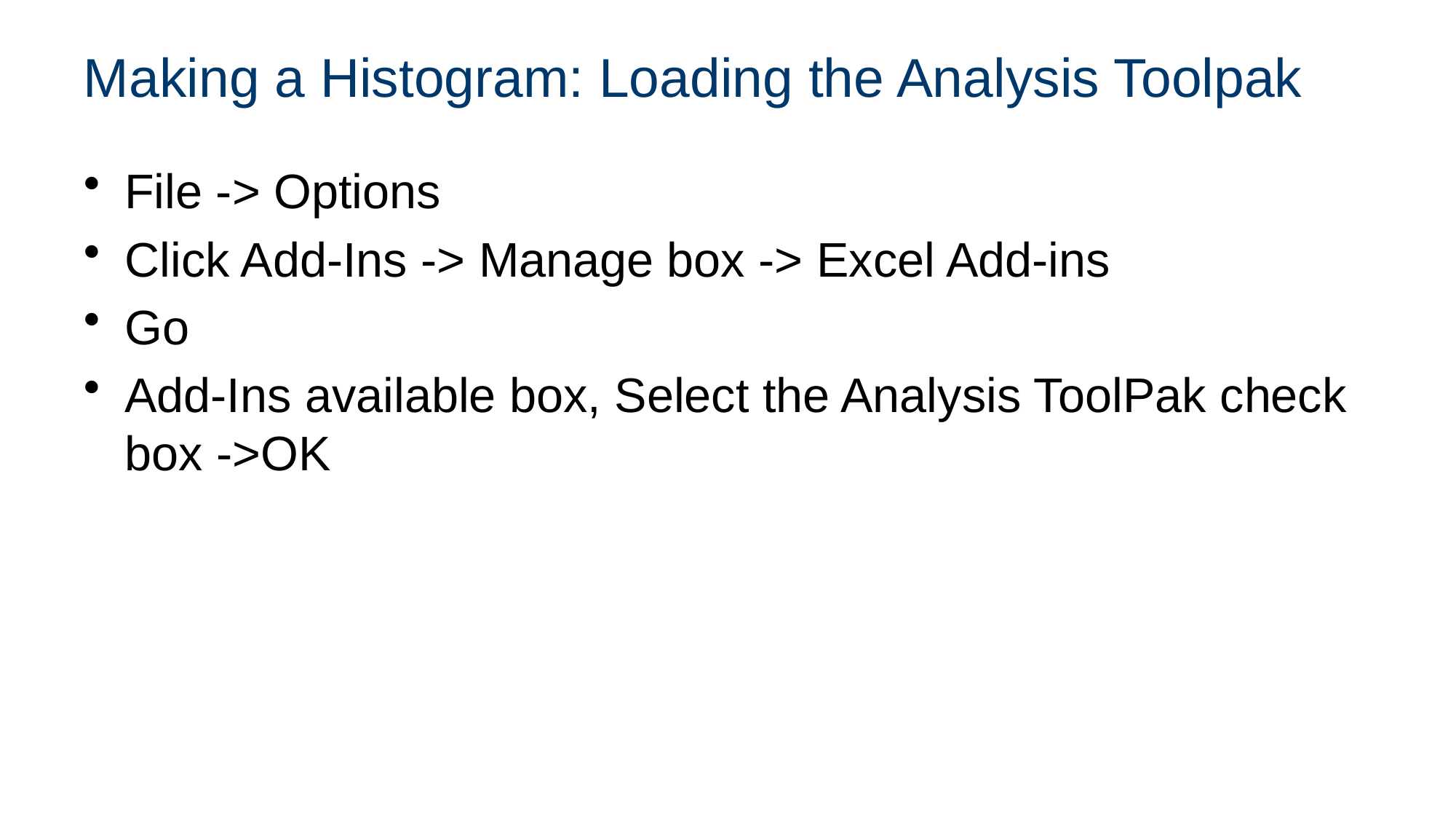

# Making a Histogram: Loading the Analysis Toolpak
File -> Options
Click Add-Ins -> Manage box -> Excel Add-ins
Go
Add-Ins available box, Select the Analysis ToolPak check box ->OK